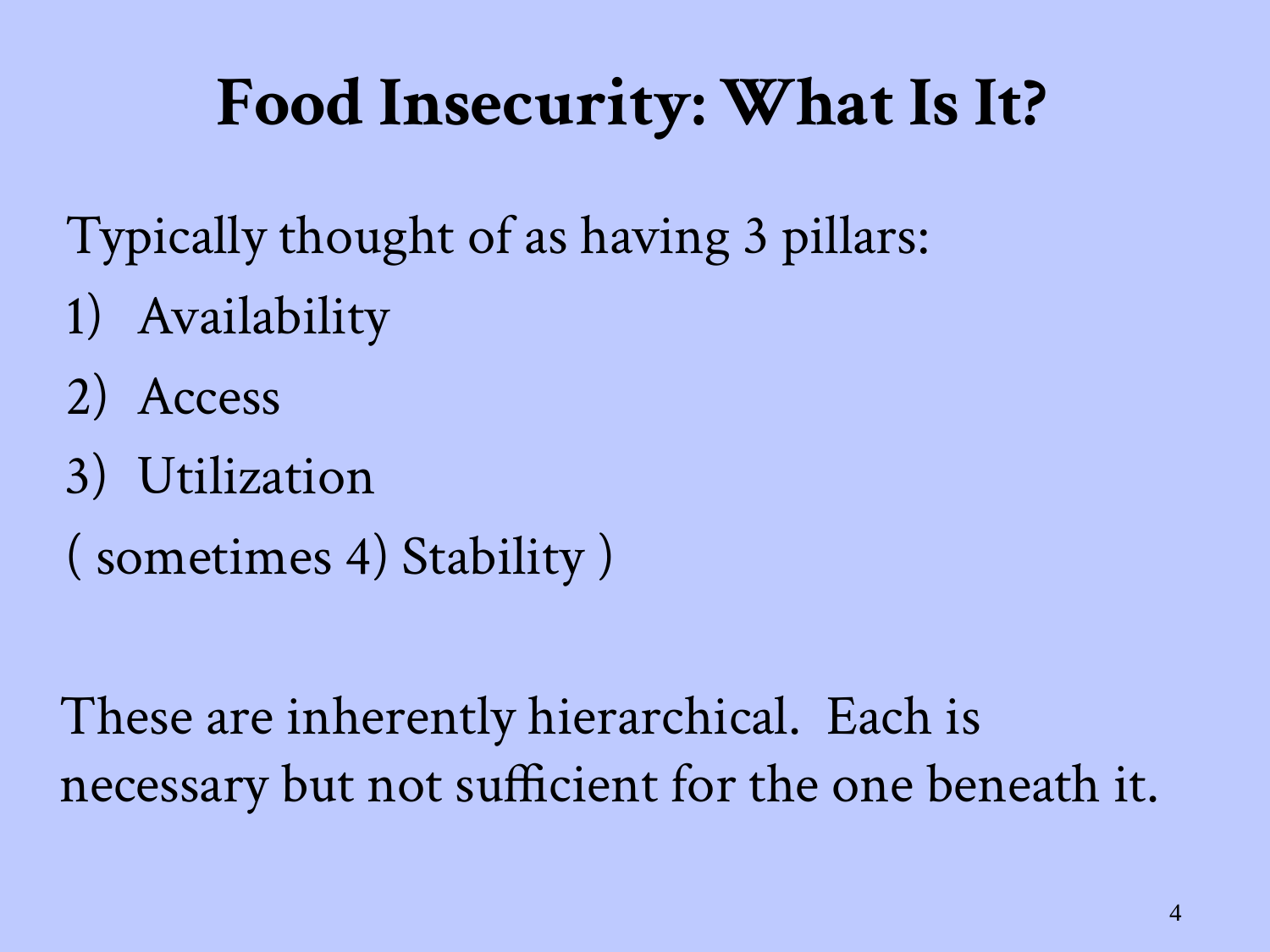

# Food Insecurity: What Is It?
Typically thought of as having 3 pillars:
Availability
Access
Utilization
( sometimes 4) Stability )

These are inherently hierarchical.  Each is necessary but not sufficient for the one beneath it.

4